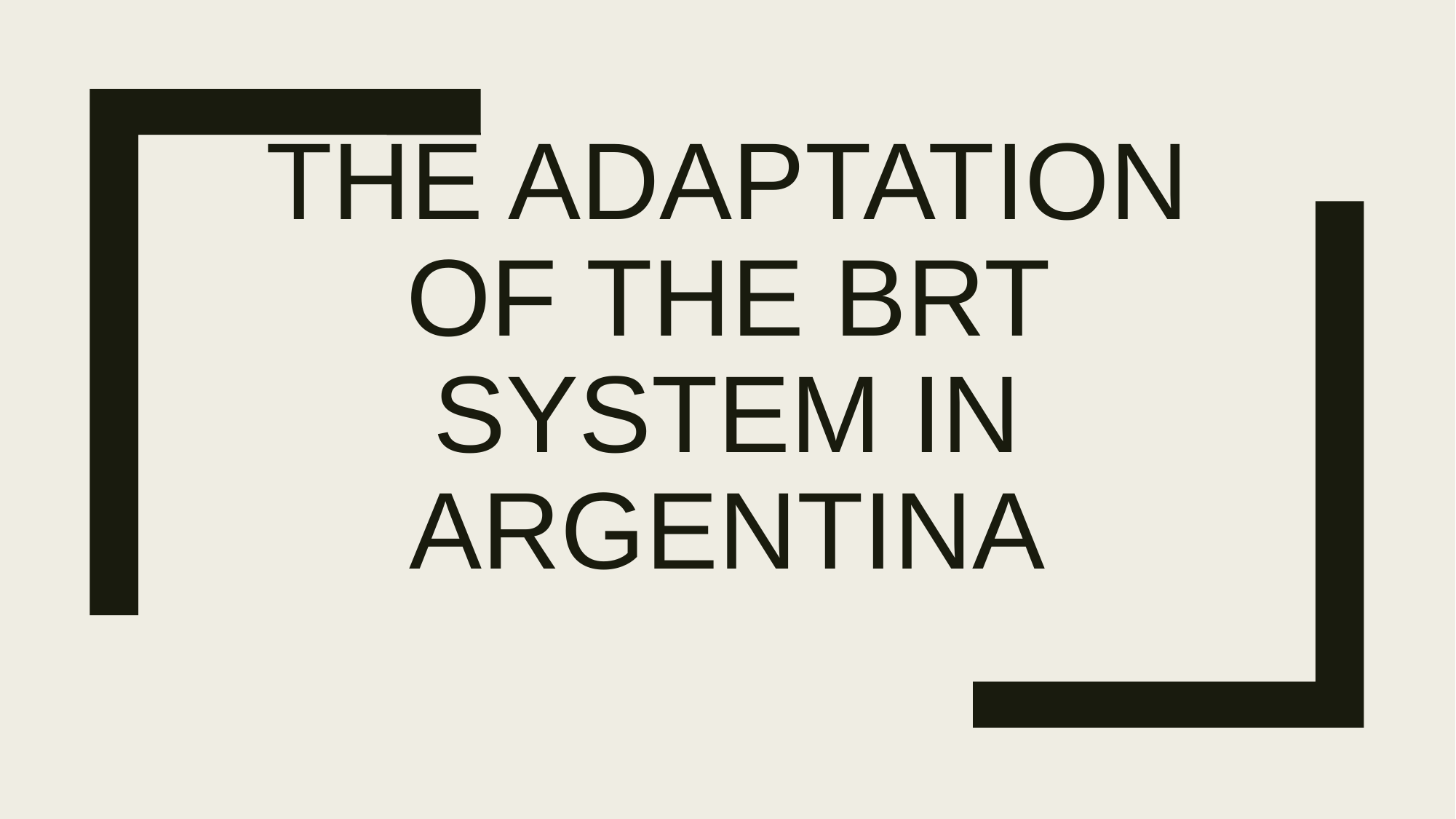

# The adaptation of the BRT system in Argentina